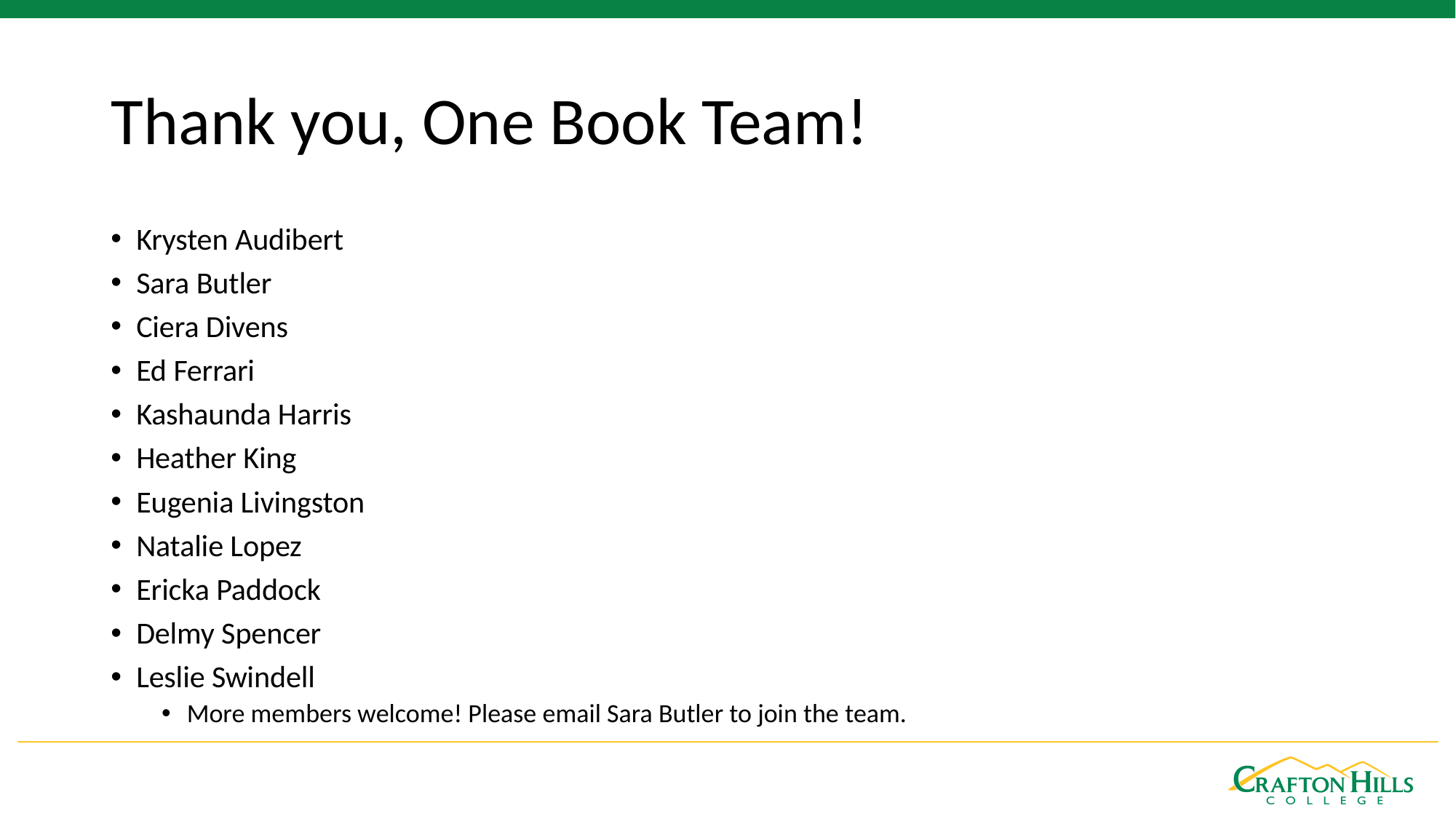

# Thank you, One Book Team!
Krysten Audibert
Sara Butler
Ciera Divens
Ed Ferrari
Kashaunda Harris
Heather King
Eugenia Livingston
Natalie Lopez
Ericka Paddock
Delmy Spencer
Leslie Swindell
More members welcome! Please email Sara Butler to join the team.